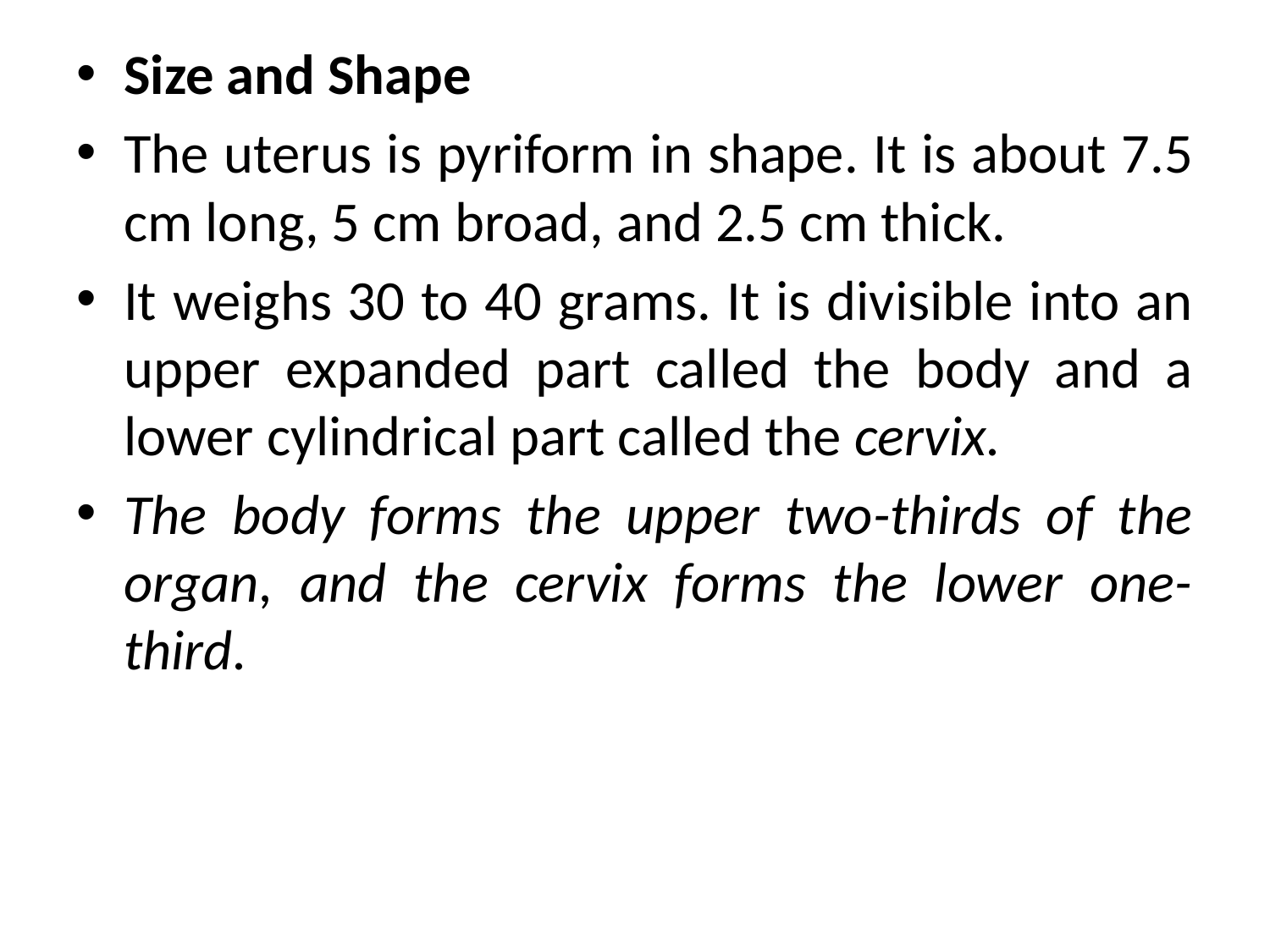

Size and Shape
The uterus is pyriform in shape. It is about 7.5 cm long, 5 cm broad, and 2.5 cm thick.
It weighs 30 to 40 grams. It is divisible into an upper expanded part called the body and a lower cylindrical part called the cervix.
The body forms the upper two-thirds of the organ, and the cervix forms the lower one-third.